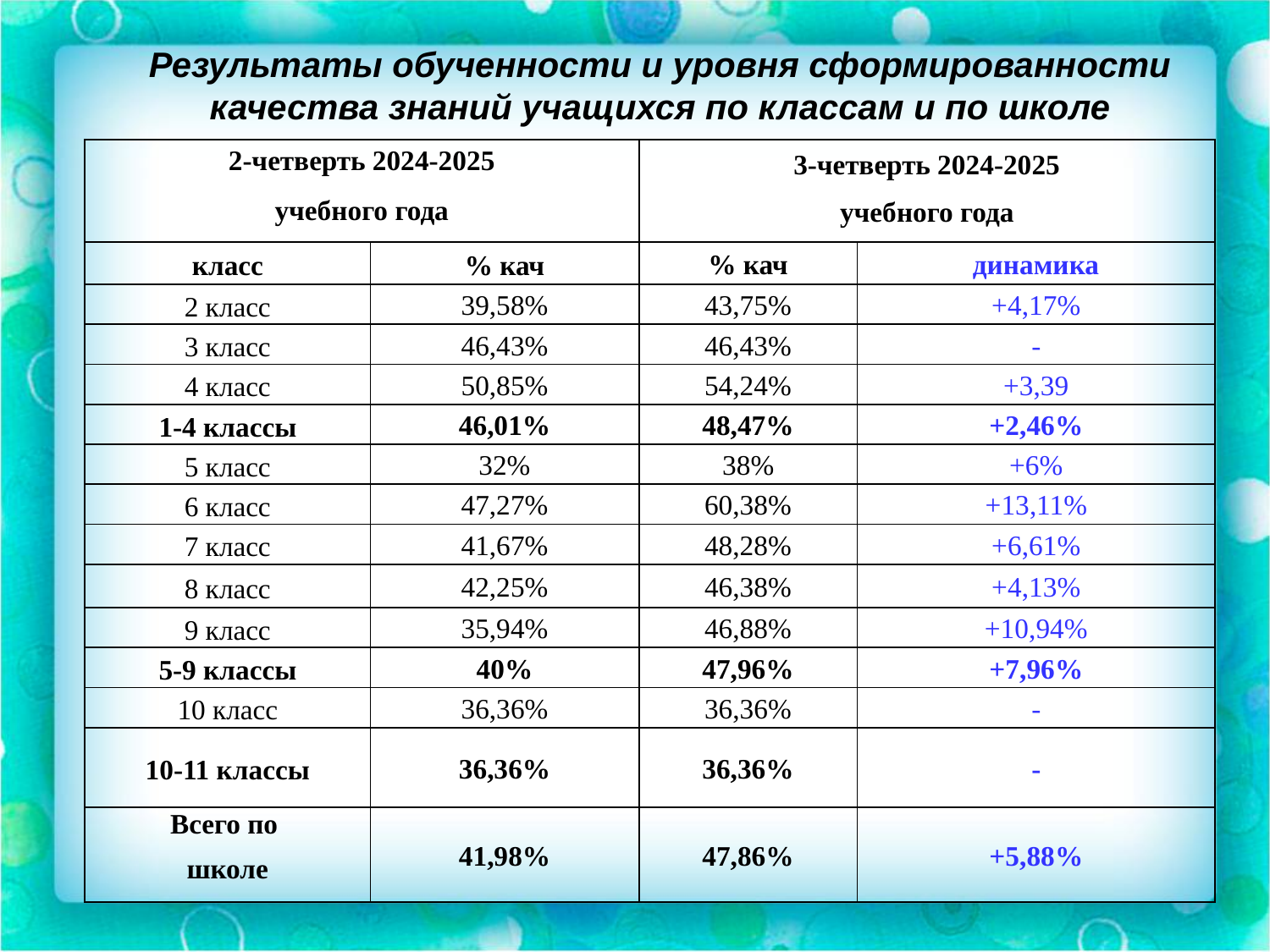

Результаты обученности и уровня сформированности качества знаний учащихся по классам и по школе
| 2-четверть 2024-2025 учебного года |  | 3-четверть 2024-2025 учебного года |  |
| --- | --- | --- | --- |
| класс | % кач | % кач | динамика |
| 2 класс | 39,58% | 43,75% | +4,17% |
| 3 класс | 46,43% | 46,43% | - |
| 4 класс | 50,85% | 54,24% | +3,39 |
| 1-4 классы | 46,01% | 48,47% | +2,46% |
| 5 класс | 32% | 38% | +6% |
| 6 класс | 47,27% | 60,38% | +13,11% |
| 7 класс | 41,67% | 48,28% | +6,61% |
| 8 класс | 42,25% | 46,38% | +4,13% |
| 9 класс | 35,94% | 46,88% | +10,94% |
| 5-9 классы | 40% | 47,96% | +7,96% |
| 10 класс | 36,36% | 36,36% | - |
| 10-11 классы | 36,36% | 36,36% | - |
| Всего по школе | 41,98% | 47,86% | +5,88% |